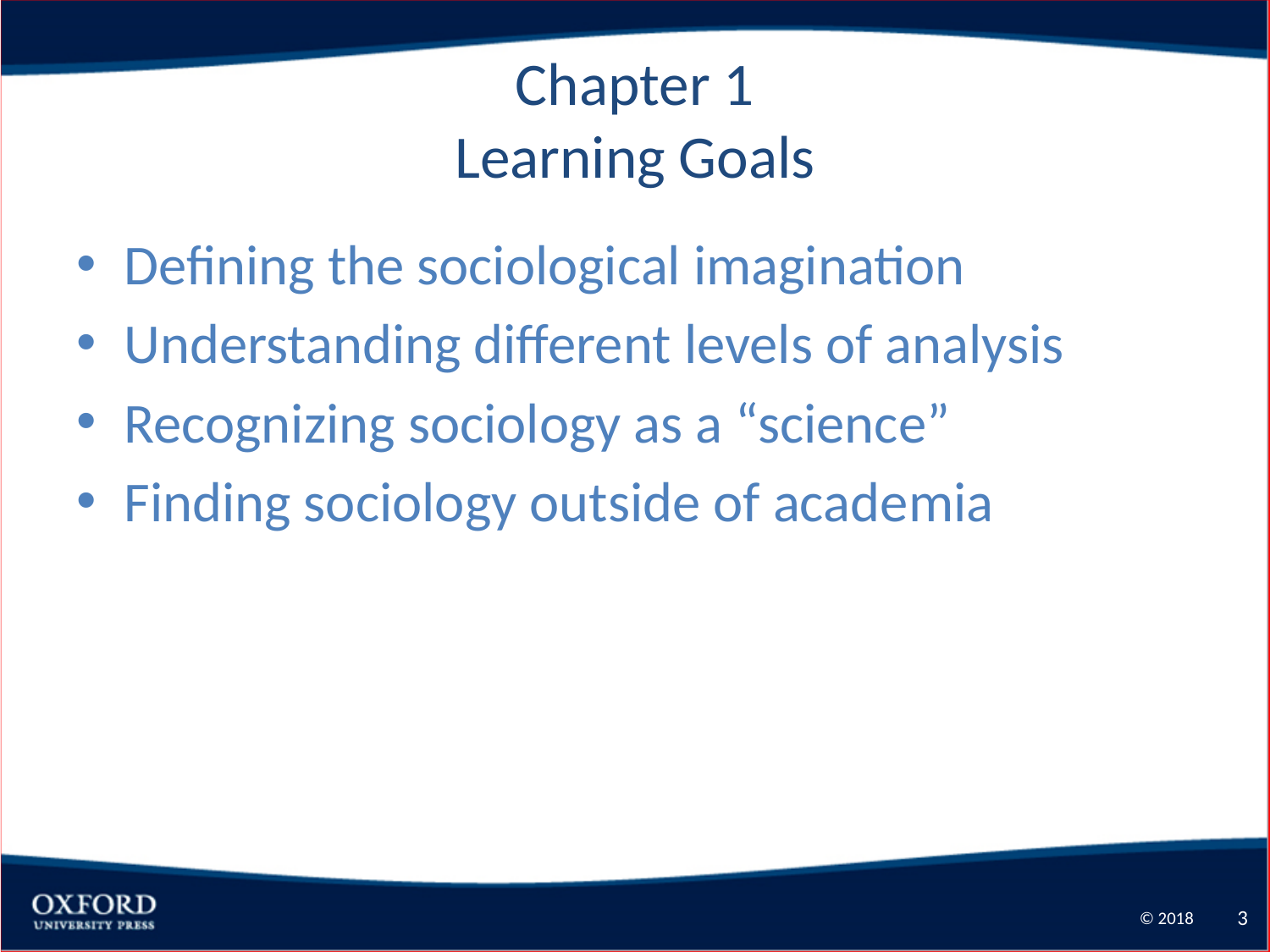

# Chapter 1 Learning Goals
Defining the sociological imagination
Understanding different levels of analysis
Recognizing sociology as a “science”
Finding sociology outside of academia